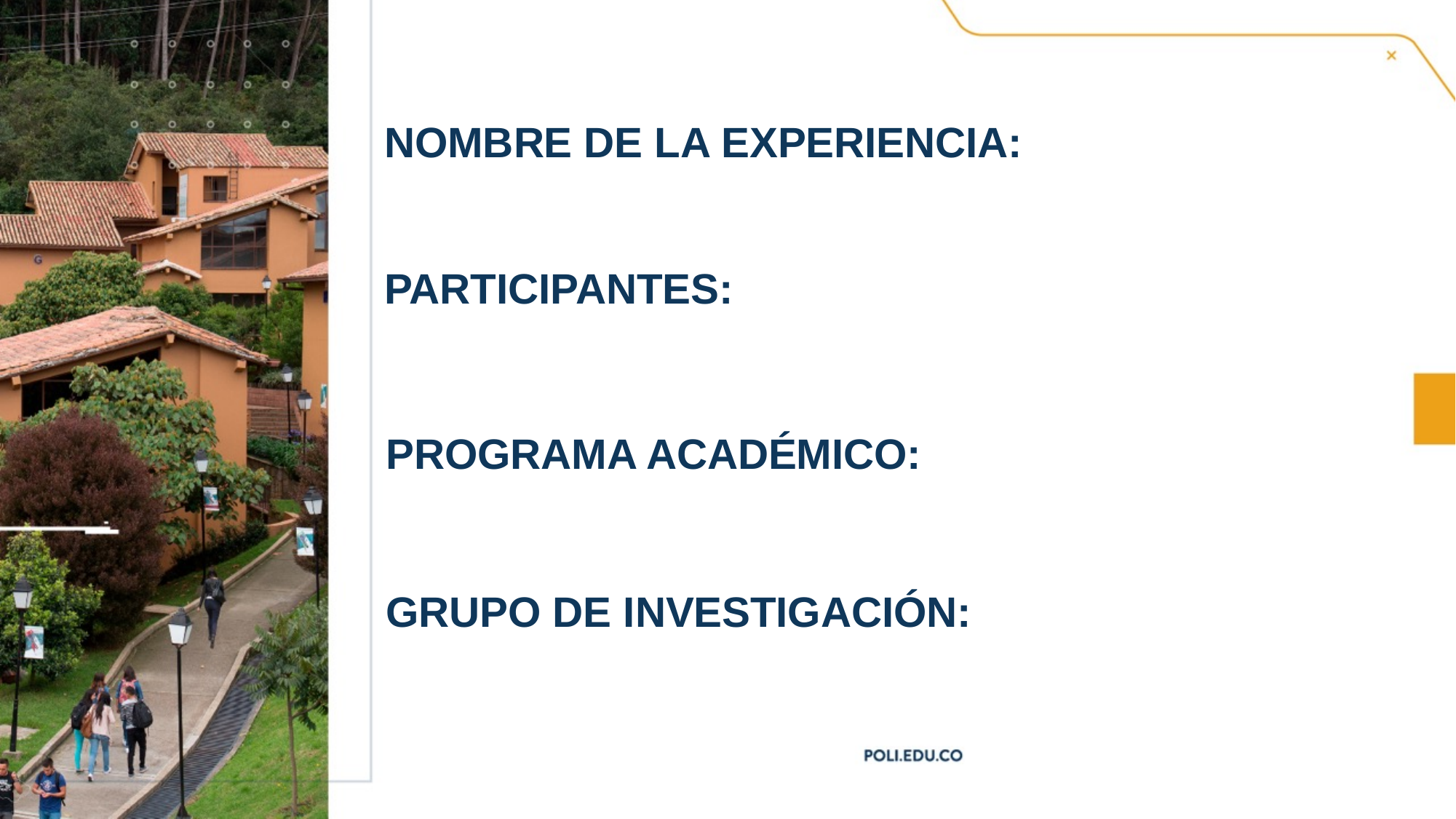

# NOMBRE DE LA EXPERIENCIA:
PARTICIPANTES:
PROGRAMA ACADÉMICO:
GRUPO DE INVESTIGACIÓN: